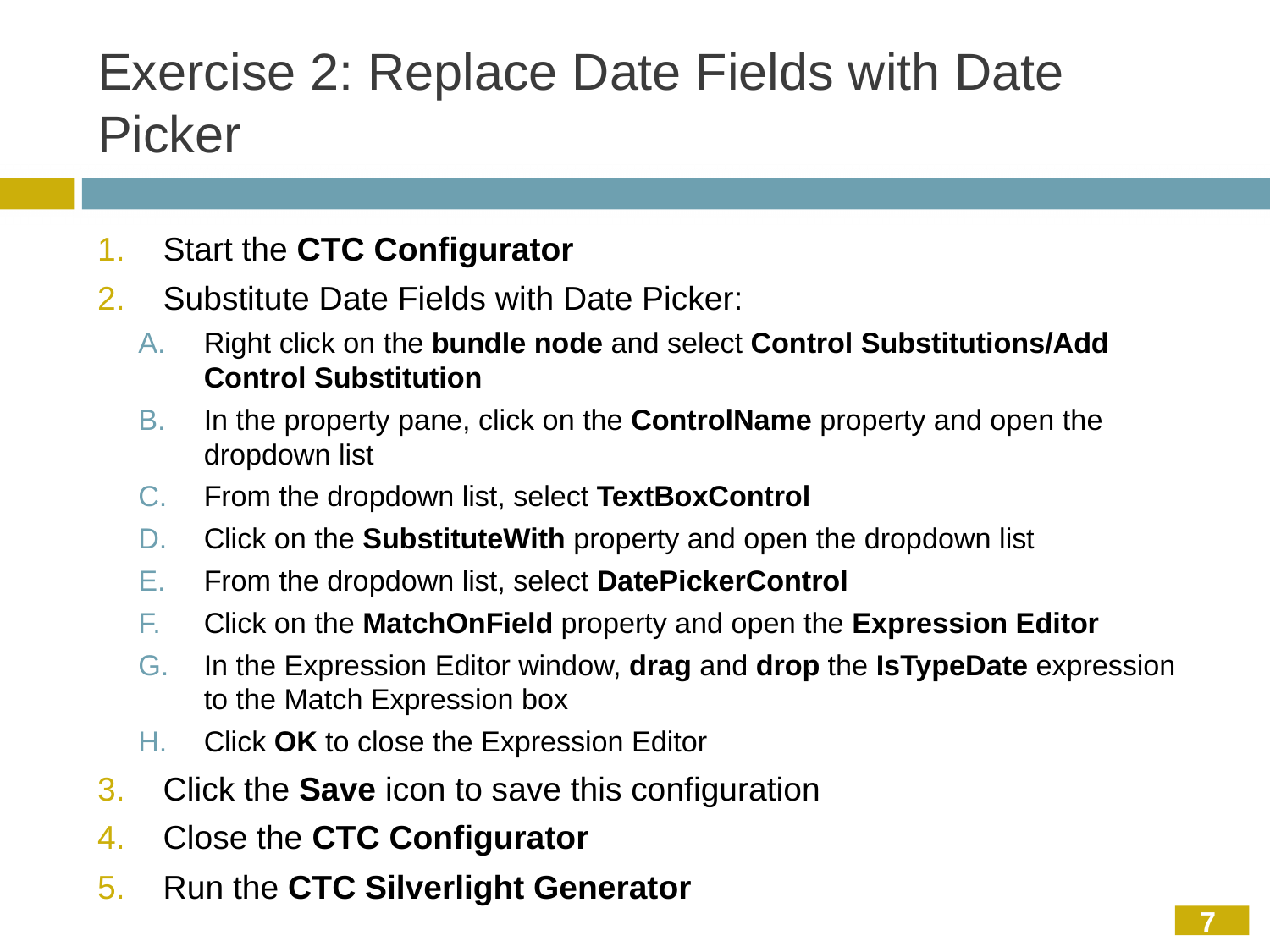

# Exercise 2: Replace Date Fields with Date Picker
Start the CTC Configurator
Substitute Date Fields with Date Picker:
Right click on the bundle node and select Control Substitutions/Add Control Substitution
In the property pane, click on the ControlName property and open the dropdown list
From the dropdown list, select TextBoxControl
Click on the SubstituteWith property and open the dropdown list
From the dropdown list, select DatePickerControl
Click on the MatchOnField property and open the Expression Editor
In the Expression Editor window, drag and drop the IsTypeDate expression to the Match Expression box
Click OK to close the Expression Editor
Click the Save icon to save this configuration
Close the CTC Configurator
Run the CTC Silverlight Generator